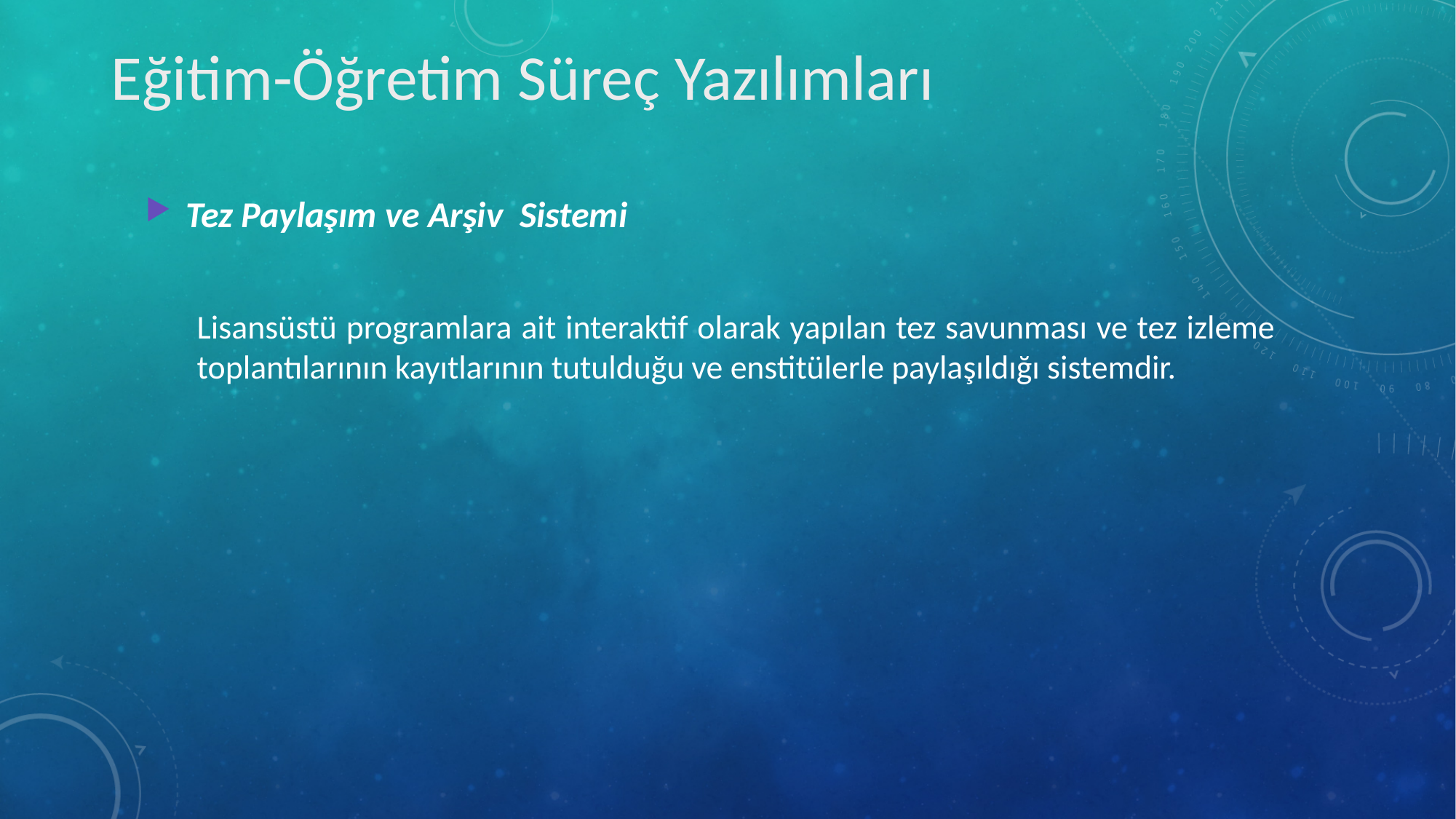

Eğitim-Öğretim Süreç Yazılımları
Tez Paylaşım ve Arşiv  Sistemi

	Lisansüstü programlara ait interaktif olarak yapılan tez savunması ve tez izleme toplantılarının kayıtlarının tutulduğu ve enstitülerle paylaşıldığı sistemdir.